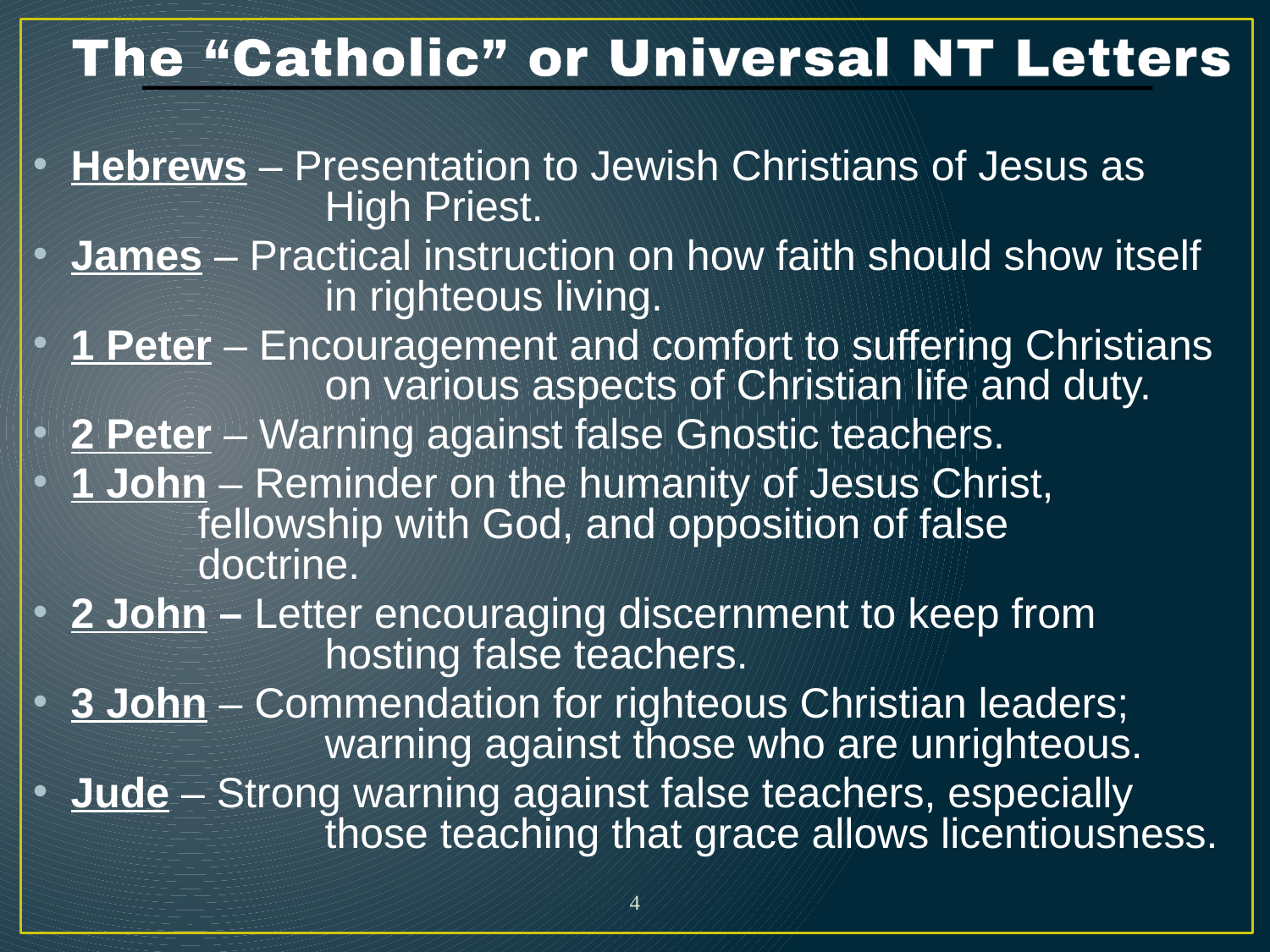

# The “Catholic” or Universal NT Letters

Hebrews – Presentation to Jewish Christians of Jesus as 			High Priest.
James – Practical instruction on how faith should show itself 		in righteous living.
1 Peter – Encouragement and comfort to suffering Christians 		on various aspects of Christian life and duty.
2 Peter – Warning against false Gnostic teachers.
1 John – Reminder on the humanity of Jesus Christ, 			fellowship with God, and opposition of false 			doctrine.
2 John – Letter encouraging discernment to keep from 			hosting false teachers.
3 John – Commendation for righteous Christian leaders; 			warning against those who are unrighteous.
Jude – Strong warning against false teachers, especially 			those teaching that grace allows licentiousness.
4